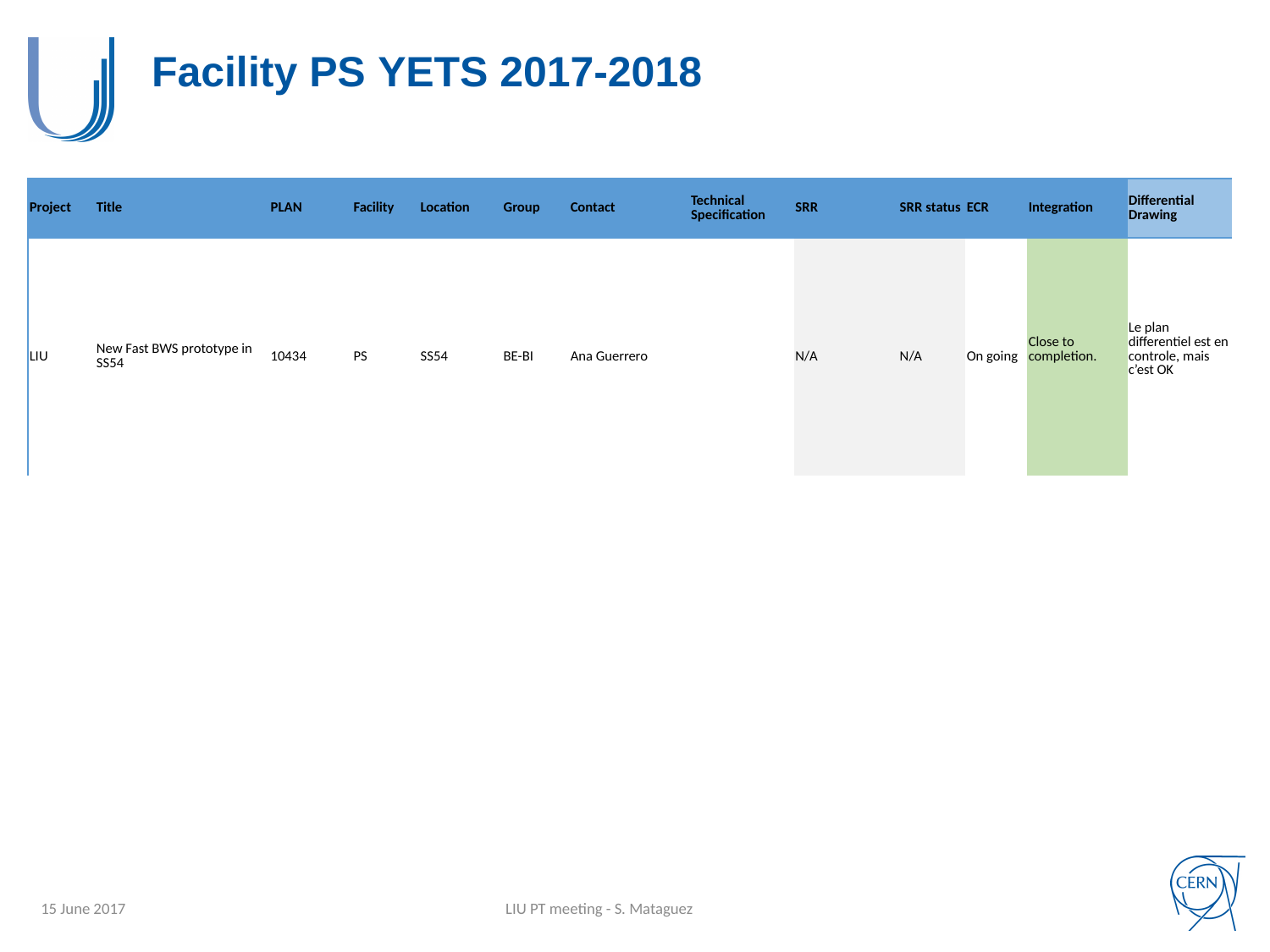

# Facility PS YETS 2017-2018
| Project | Title | PLAN | Facility | Location | Group | Contact | Technical Specification | SRR | SRR status | ECR | Integration | Differential Drawing |
| --- | --- | --- | --- | --- | --- | --- | --- | --- | --- | --- | --- | --- |
| LIU | New Fast BWS prototype in SS54 | 10434 | PS | SS54 | BE-BI | Ana Guerrero |  | N/A | N/A | On going | Close to completion. | Le plan differentiel est en controle, mais c’est OK |
15 June 2017
LIU PT meeting - S. Mataguez